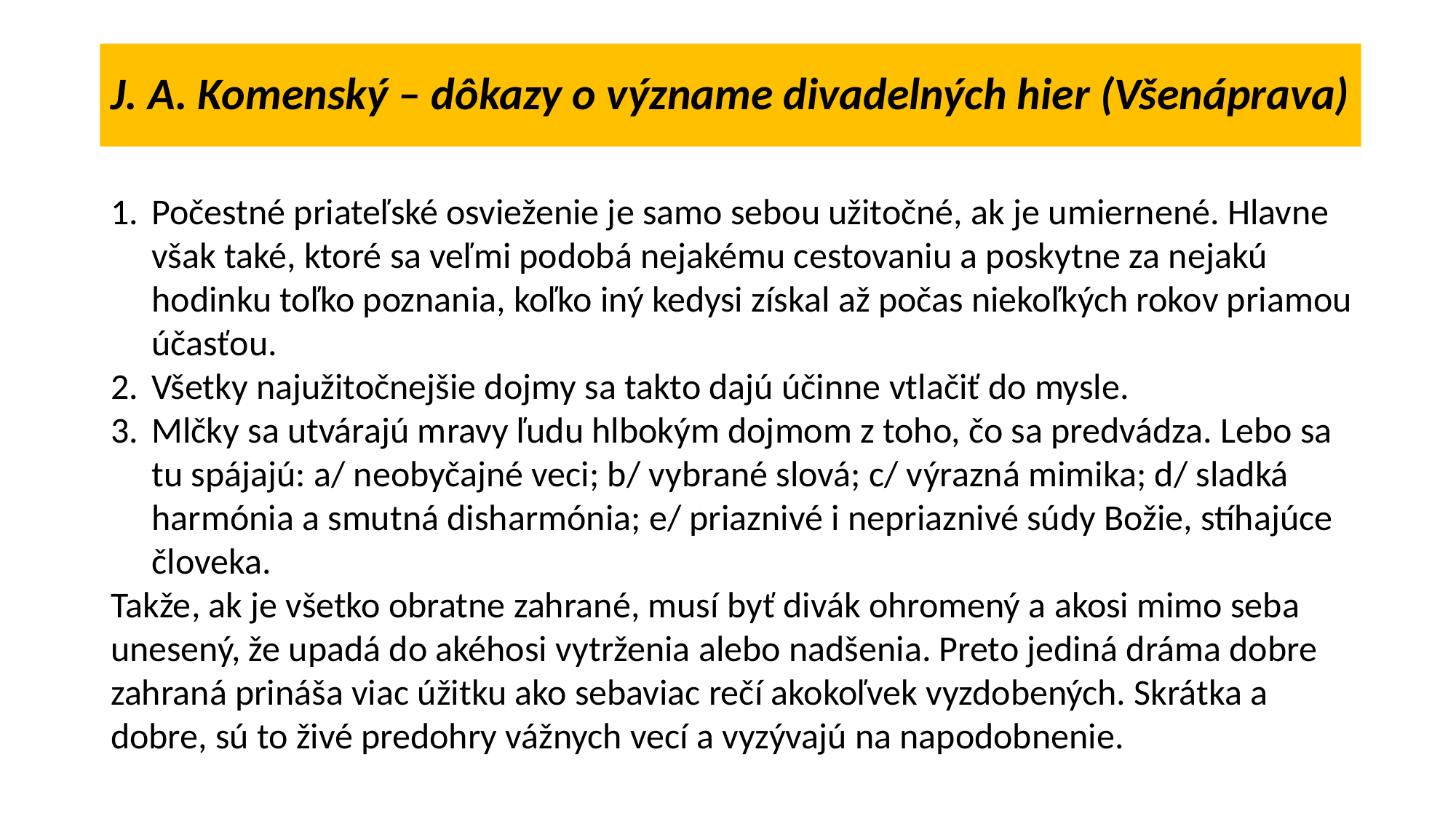

# J. A. Komenský – dôkazy o význame divadelných hier (Všenáprava)
Počestné priateľské osvieženie je samo sebou užitočné, ak je umiernené. Hlavne však také, ktoré sa veľmi podobá nejakému cestovaniu a poskytne za nejakú hodinku toľko poznania, koľko iný kedysi získal až počas niekoľkých rokov priamou účasťou.
Všetky najužitočnejšie dojmy sa takto dajú účinne vtlačiť do mysle.
Mlčky sa utvárajú mravy ľudu hlbokým dojmom z toho, čo sa predvádza. Lebo sa tu spájajú: a/ neobyčajné veci; b/ vybrané slová; c/ výrazná mimika; d/ sladká harmónia a smutná disharmónia; e/ priaznivé i nepriaznivé súdy Božie, stíhajúce človeka.
Takže, ak je všetko obratne zahrané, musí byť divák ohromený a akosi mimo seba unesený, že upadá do akéhosi vytrženia alebo nadšenia. Preto jediná dráma dobre zahraná prináša viac úžitku ako sebaviac rečí akokoľvek vyzdobených. Skrátka a dobre, sú to živé predohry vážnych vecí a vyzývajú na napodobnenie.